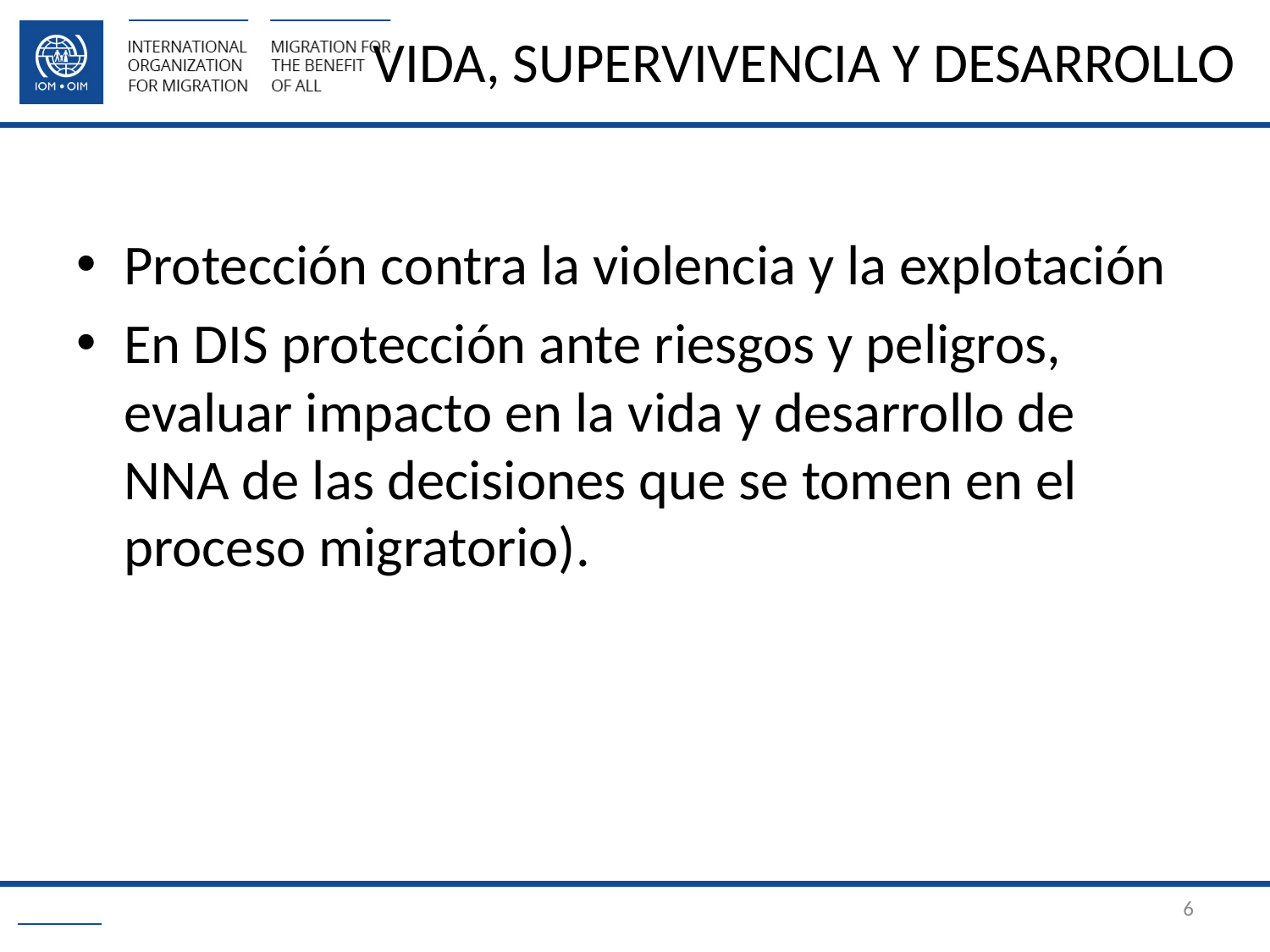

# VIDA, SUPERVIVENCIA Y DESARROLLO
Protección contra la violencia y la explotación
En DIS protección ante riesgos y peligros, evaluar impacto en la vida y desarrollo de NNA de las decisiones que se tomen en el proceso migratorio).

6